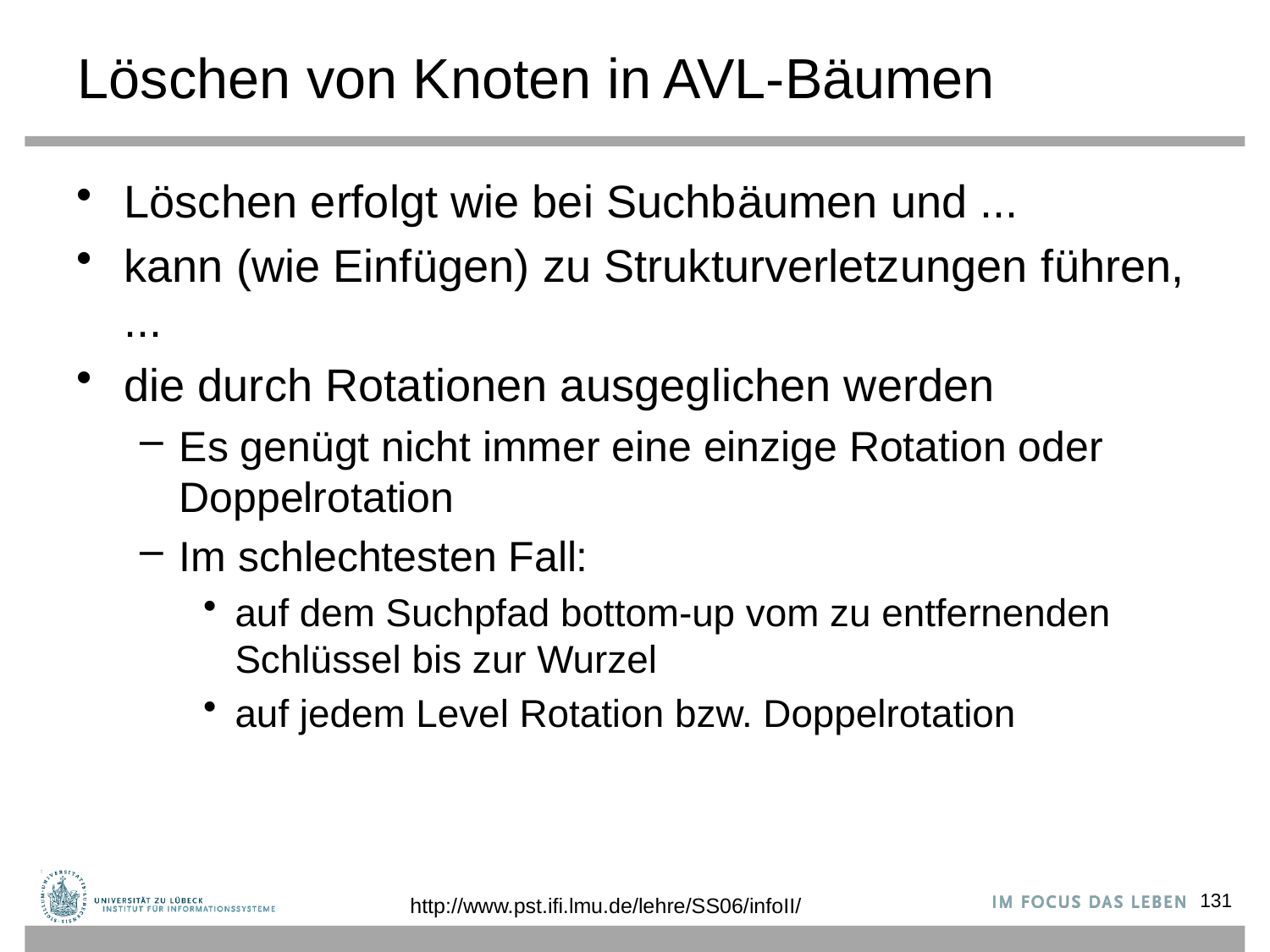

# Löschen von Knoten in AVL-Bäumen
Löschen erfolgt wie bei Suchbäumen und ...
kann (wie Einfügen) zu Strukturverletzungen führen, ...
die durch Rotationen ausgeglichen werden
Es genügt nicht immer eine einzige Rotation oder Doppelrotation
Im schlechtesten Fall:
auf dem Suchpfad bottom-up vom zu entfernenden Schlüssel bis zur Wurzel
auf jedem Level Rotation bzw. Doppelrotation

http://www.pst.ifi.lmu.de/lehre/SS06/infoII/
131